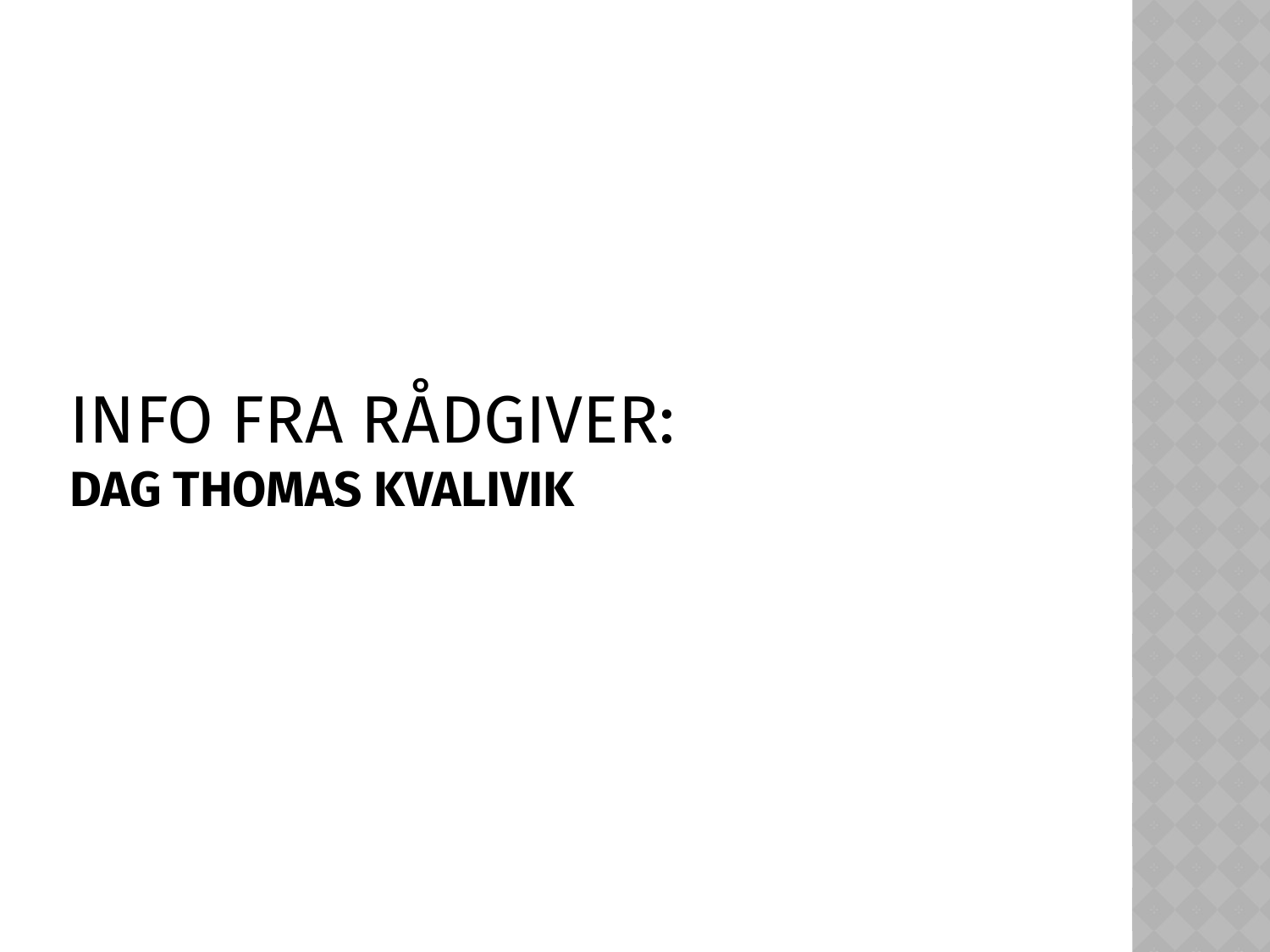

# Info fra rådgiver: Dag Thomas Kvalivik